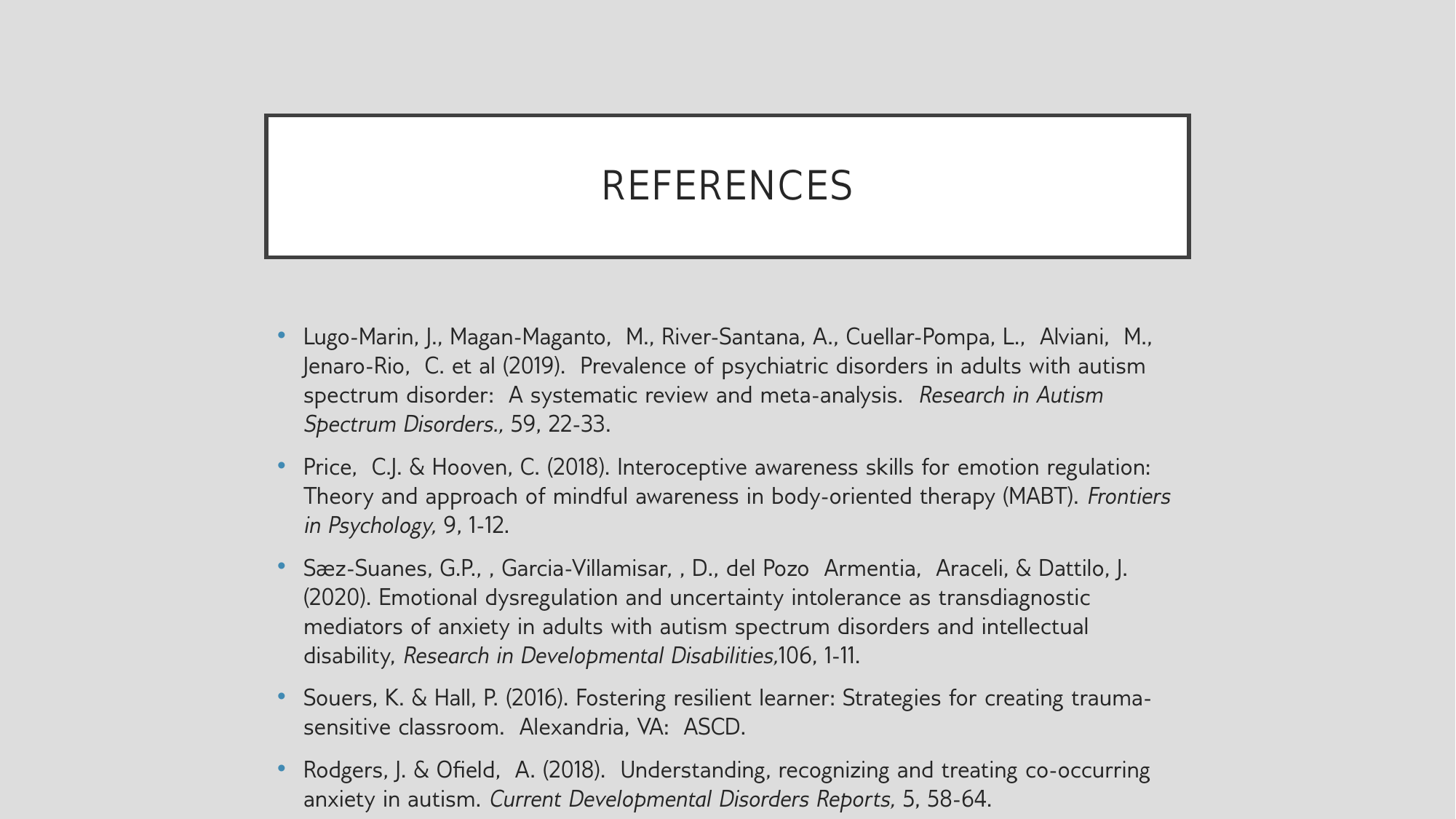

# References
Lugo-Marin, J., Magan-Maganto,  M., River-Santana, A., Cuellar-Pompa, L.,  Alviani,  M.,  Jenaro-Rio,  C. et al (2019).  Prevalence of psychiatric disorders in adults with autism spectrum disorder:  A systematic review and meta-analysis.  Research in Autism Spectrum Disorders., 59, 22-33.
Price,  C.J. & Hooven, C. (2018). Interoceptive awareness skills for emotion regulation: Theory and approach of mindful awareness in body-oriented therapy (MABT). Frontiers in Psychology, 9, 1-12.
Saez-Suanes, G.P., , Garcia-Villamisar, , D., del Pozo  Armentia,  Araceli, & Dattilo, J. (2020). Emotional dysregulation and uncertainty intolerance as transdiagnostic mediators of anxiety in adults with autism spectrum disorders and intellectual disability, Research in Developmental Disabilities,106, 1-11.
Souers, K. & Hall, P. (2016). Fostering resilient learner: Strategies for creating trauma-sensitive classroom.  Alexandria, VA:  ASCD.
Rodgers, J. & Ofield,  A. (2018).  Understanding, recognizing and treating co-occurring anxiety in autism. Current Developmental Disorders Reports, 5, 58-64.